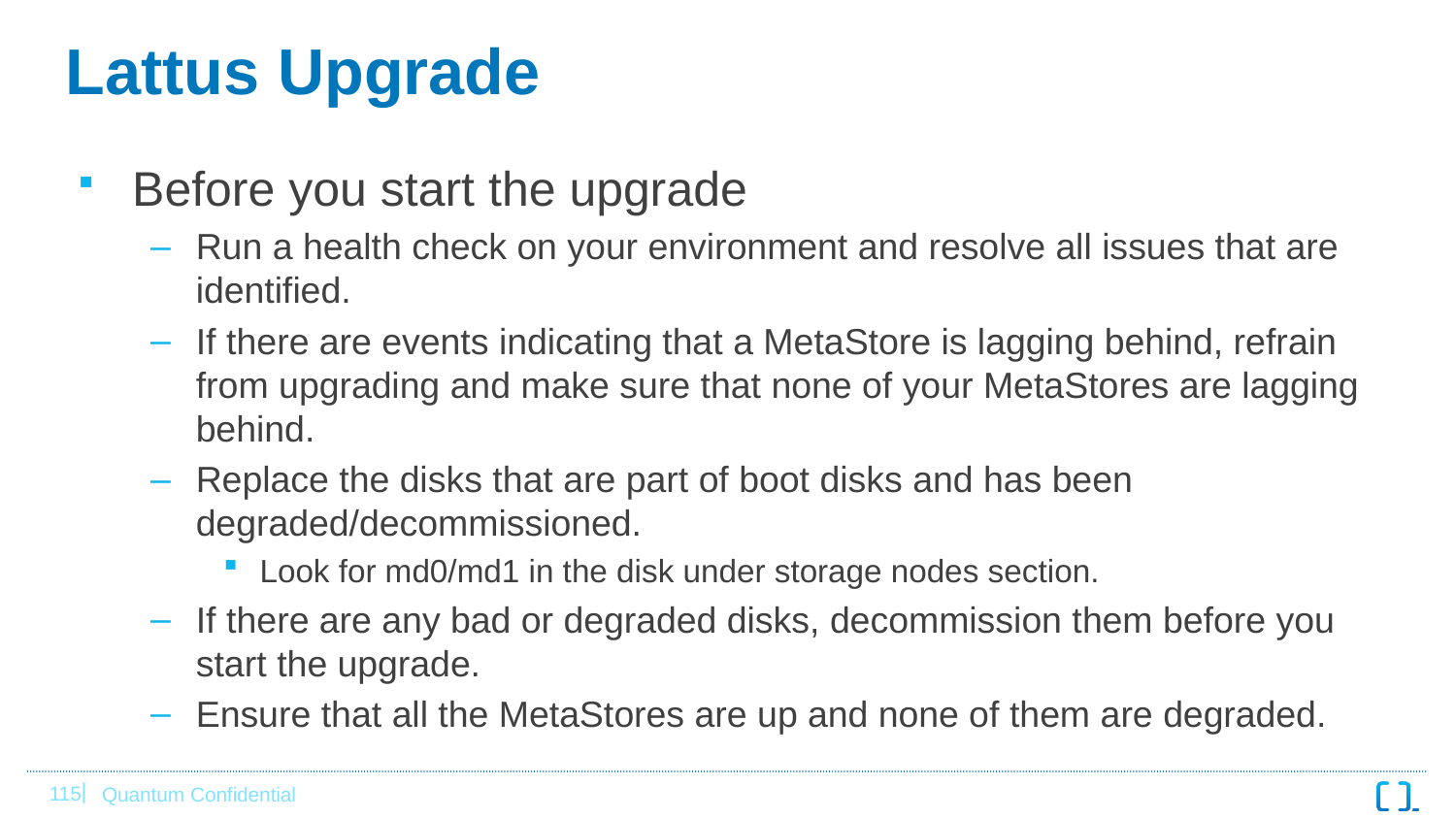

# Lattus Upgrade
Before you start the upgrade
Run a health check on your environment and resolve all issues that are identified.
If there are events indicating that a MetaStore is lagging behind, refrain from upgrading and make sure that none of your MetaStores are lagging behind.
Replace the disks that are part of boot disks and has been degraded/decommissioned.
Look for md0/md1 in the disk under storage nodes section.
If there are any bad or degraded disks, decommission them before you start the upgrade.
Ensure that all the MetaStores are up and none of them are degraded.